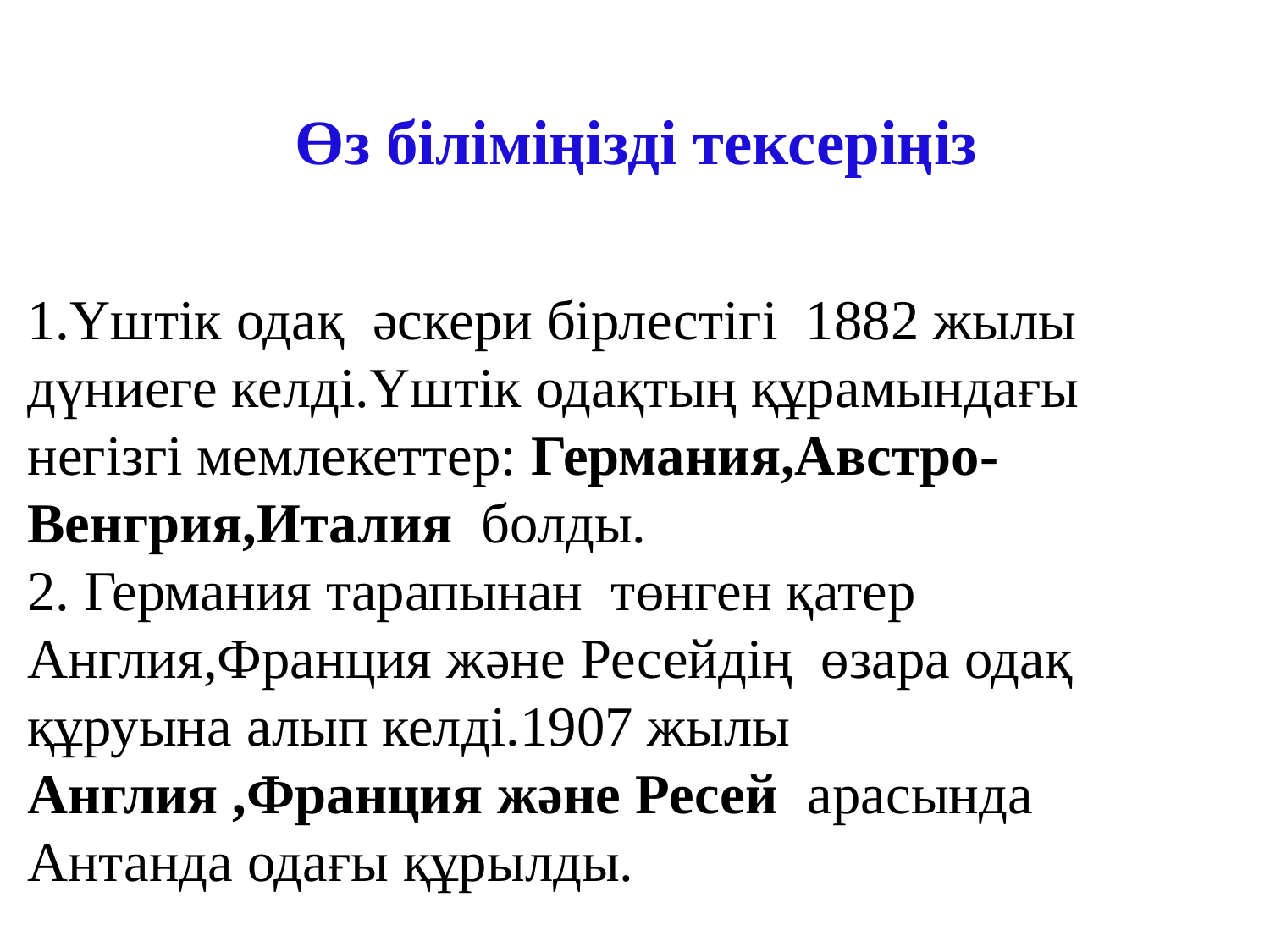

Өз біліміңізді тексеріңіз
1.Үштік одақ  әскери бірлестігі  1882 жылы дүниеге келді.Үштік одақтың құрамындағы негізгі мемлекеттер: Германия,Австро-Венгрия,Италия  болды.
2. Германия тарапынан  төнген қатер  Англия,Франция және Ресейдің  өзара одақ құруына алып келді.1907 жылы   Англия ,Франция және Ресей  арасында Антанда одағы құрылды.